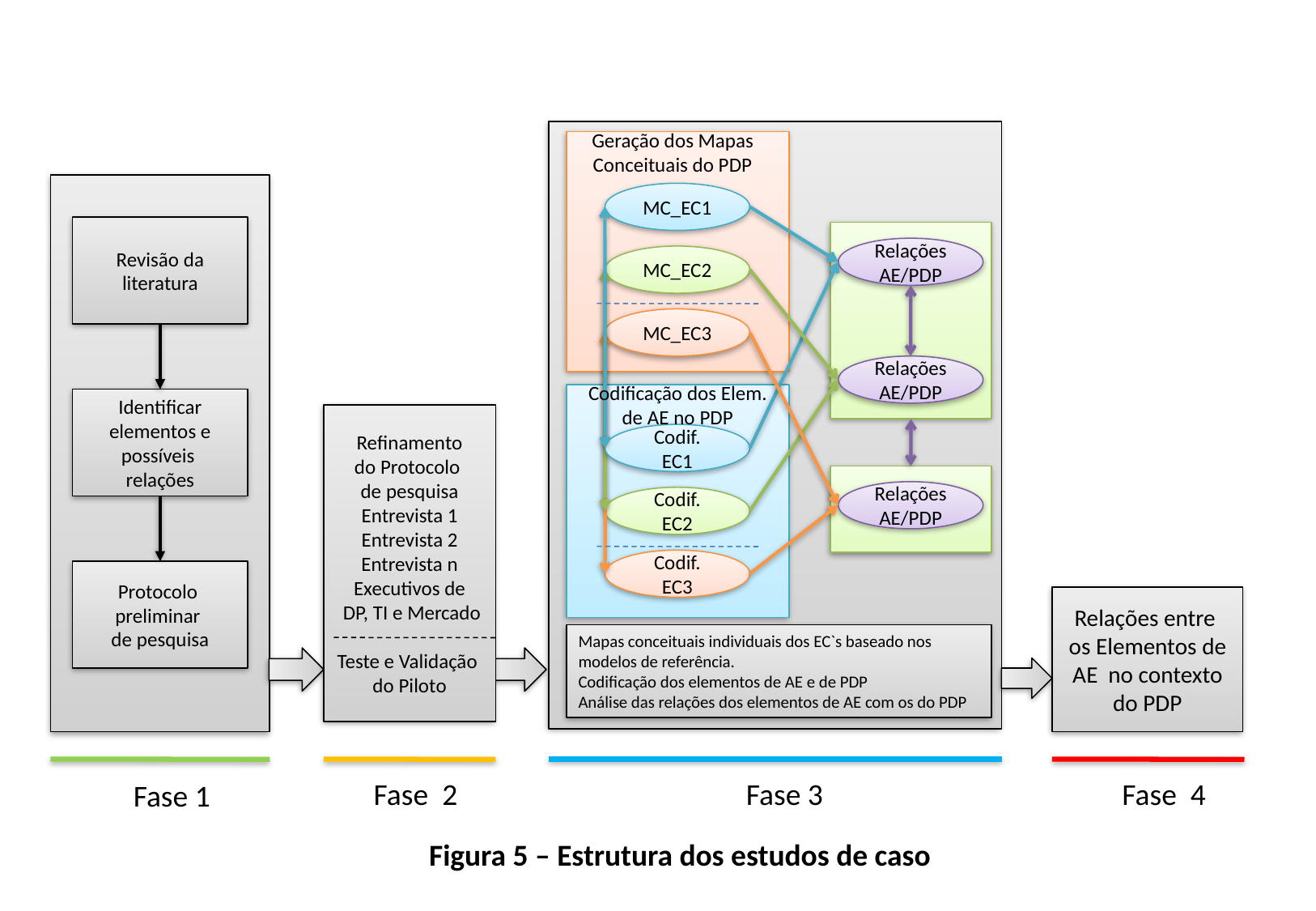

MC_EC1

RelaçõesAE/PDP
MC_EC2
MC_EC3
Relações AE/PDP

Codif. EC1

Relações AE/PDP
Codif. EC2
Codif. EC3

Revisão da
literatura
Identificar
elementos e
possíveis
relações
Protocolo
preliminar
de pesquisa
Mapas conceituais individuais dos EC`s baseado nos modelos de referência.
Codificação dos elementos de AE e de PDP
Análise das relações dos elementos de AE com os do PDP

Fase  2
Fase 3
Fase  4
Fase 1
Geração dos Mapas Conceituais do PDP
Codificação dos Elem. de AE no PDP
Refinamento
do Protocolo
de pesquisa
Entrevista 1
Entrevista 2
Entrevista n
Executivos de
 DP, TI e Mercado

Teste e Validação
do Piloto
Relações entre  os Elementos de AE  no contexto do PDP
Figura 5 – Estrutura dos estudos de caso